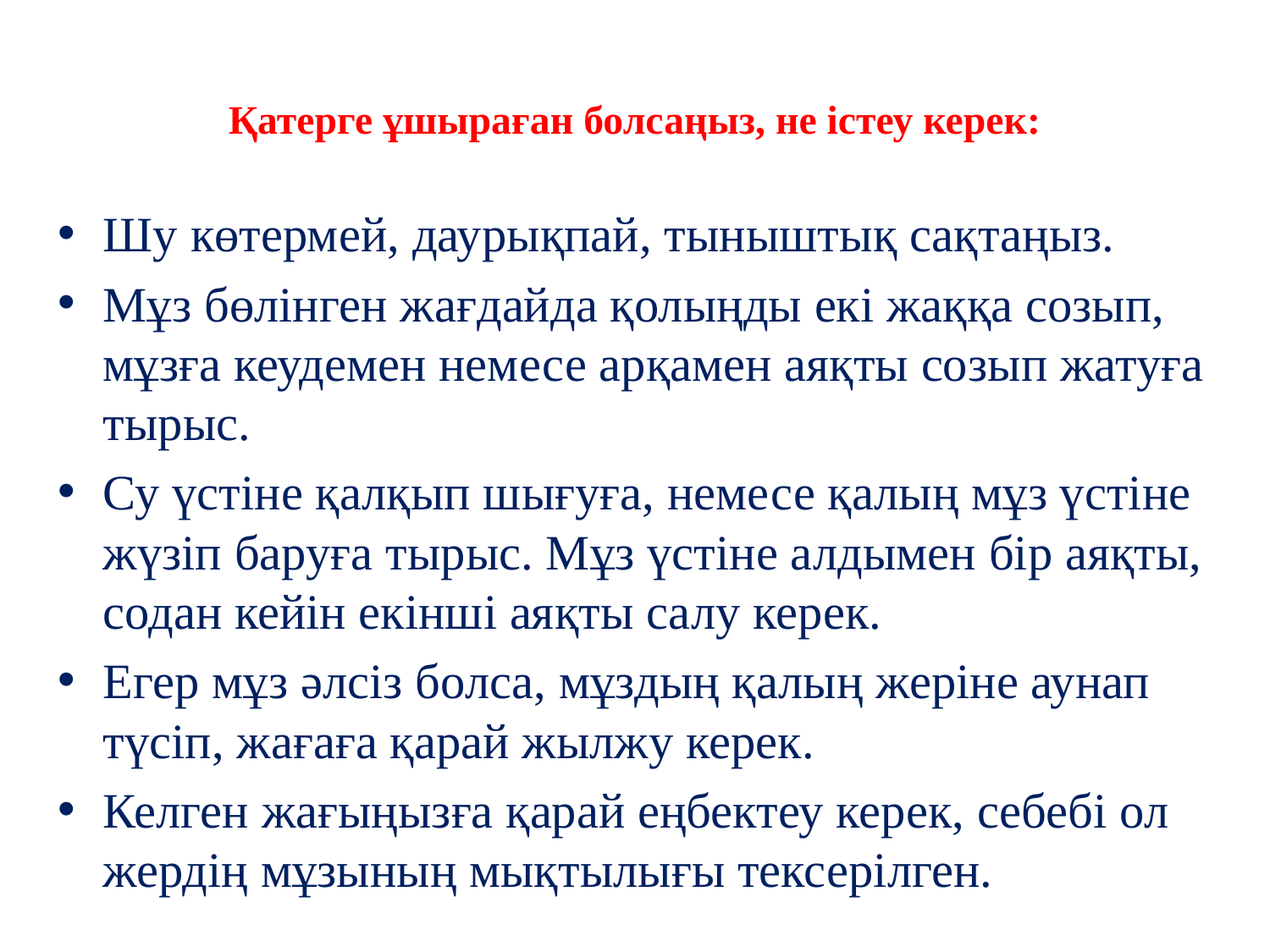

# Қатерге ұшыраған болсаңыз, не істеу керек:
Шу көтермей, даурықпай, тыныштық сақтаңыз.
Мұз бөлінген жағдайда қолыңды екі жаққа созып, мұзға кеудемен немесе арқамен аяқты созып жатуға тырыс.
Су үстіне қалқып шығуға, немесе қалың мұз үстіне жүзіп баруға тырыс. Мұз үстіне алдымен бір аяқты, содан кейін екінші аяқты салу керек.
Егер мұз әлсіз болса, мұздың қалың жеріне аунап түсіп, жағаға қарай жылжу керек.
Келген жағыңызға қарай еңбектеу керек, себебі ол жердің мұзының мықтылығы тексерілген.